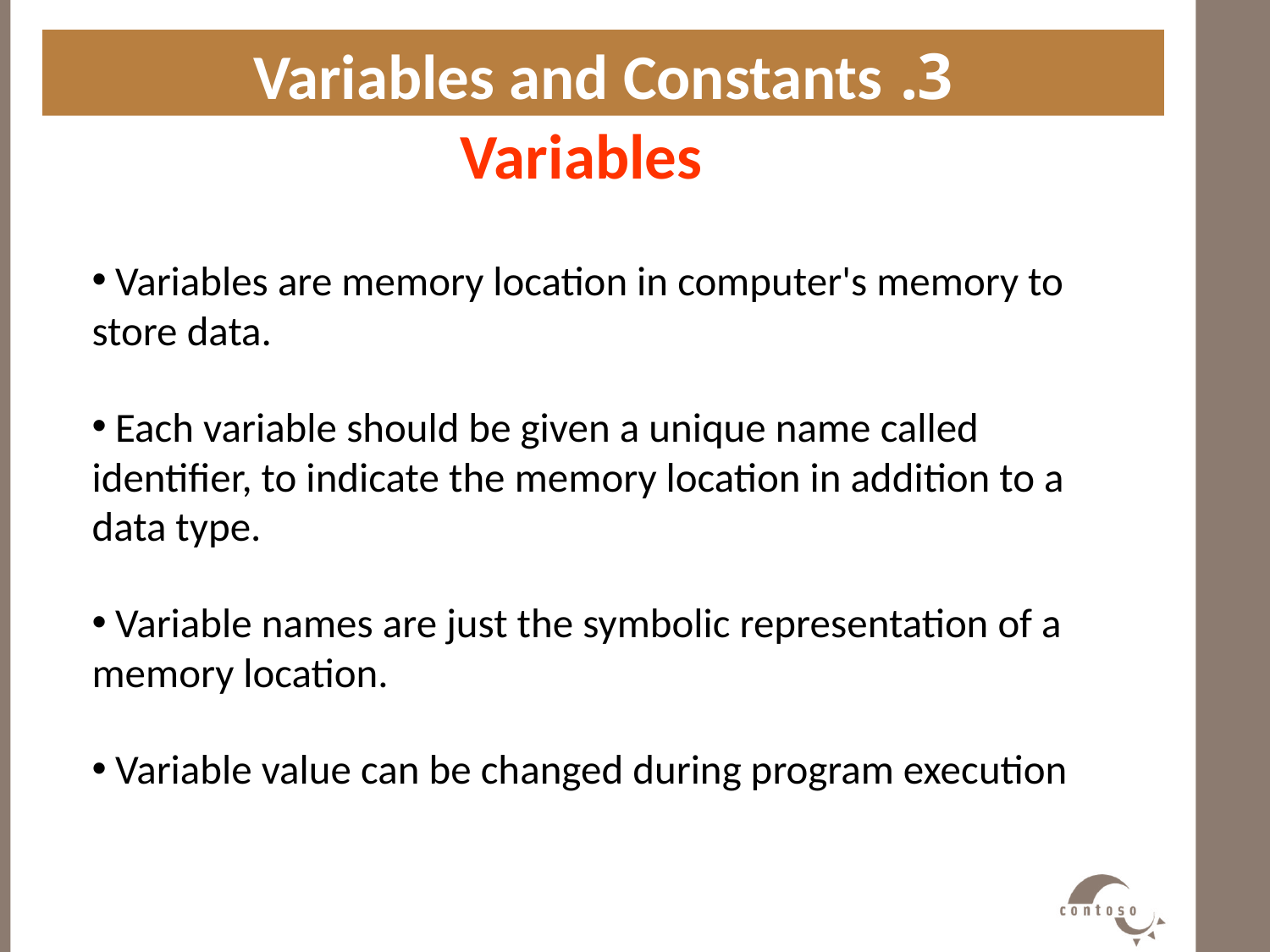

3. Variables and Constants
Variables
#
 Variables are memory location in computer's memory to store data.

 Each variable should be given a unique name called identifier, to indicate the memory location in addition to a data type.

 Variable names are just the symbolic representation of a memory location.

 Variable value can be changed during program execution